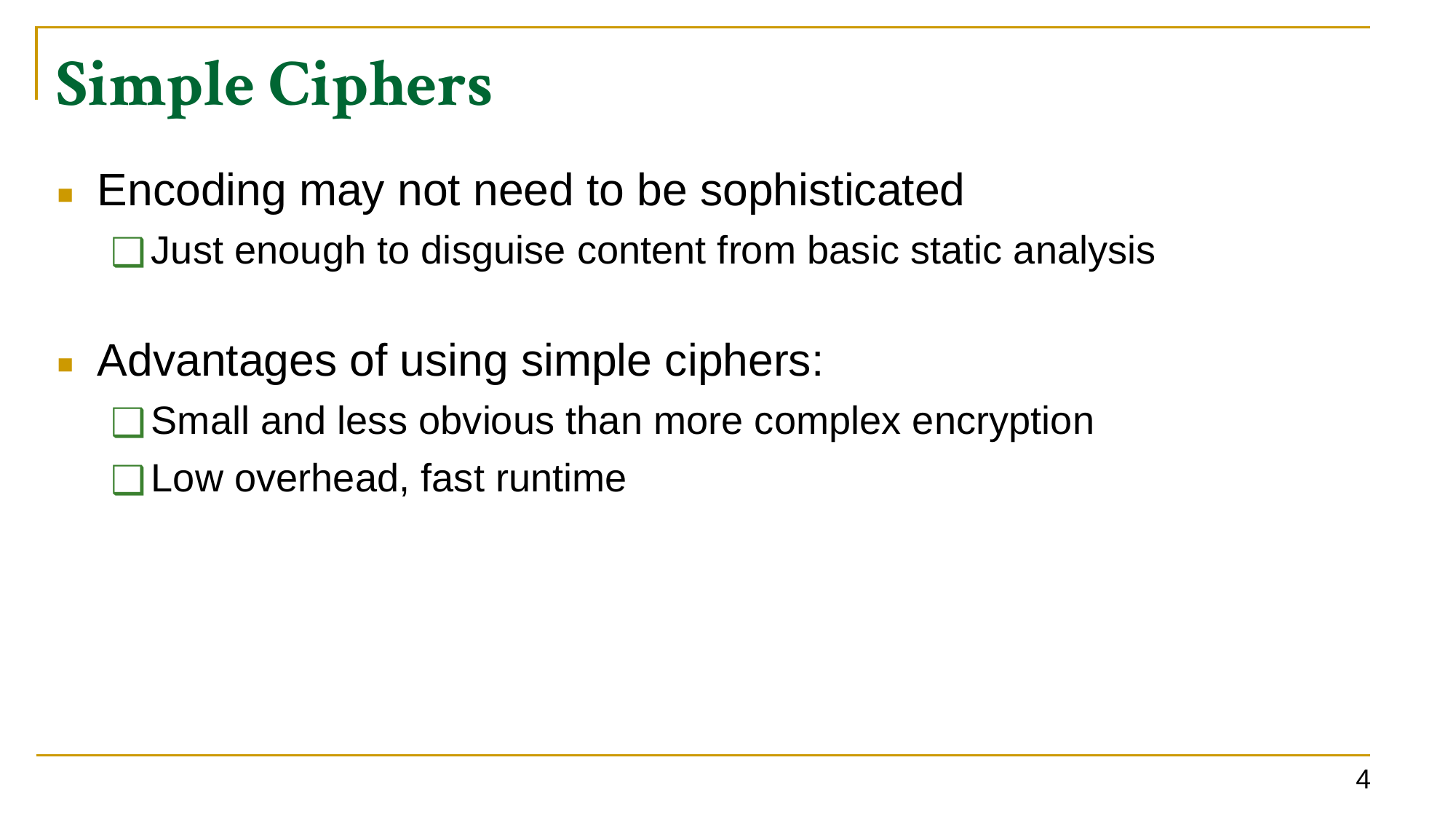

# Simple Ciphers
Encoding may not need to be sophisticated
Just enough to disguise content from basic static analysis
Advantages of using simple ciphers:
Small and less obvious than more complex encryption
Low overhead, fast runtime